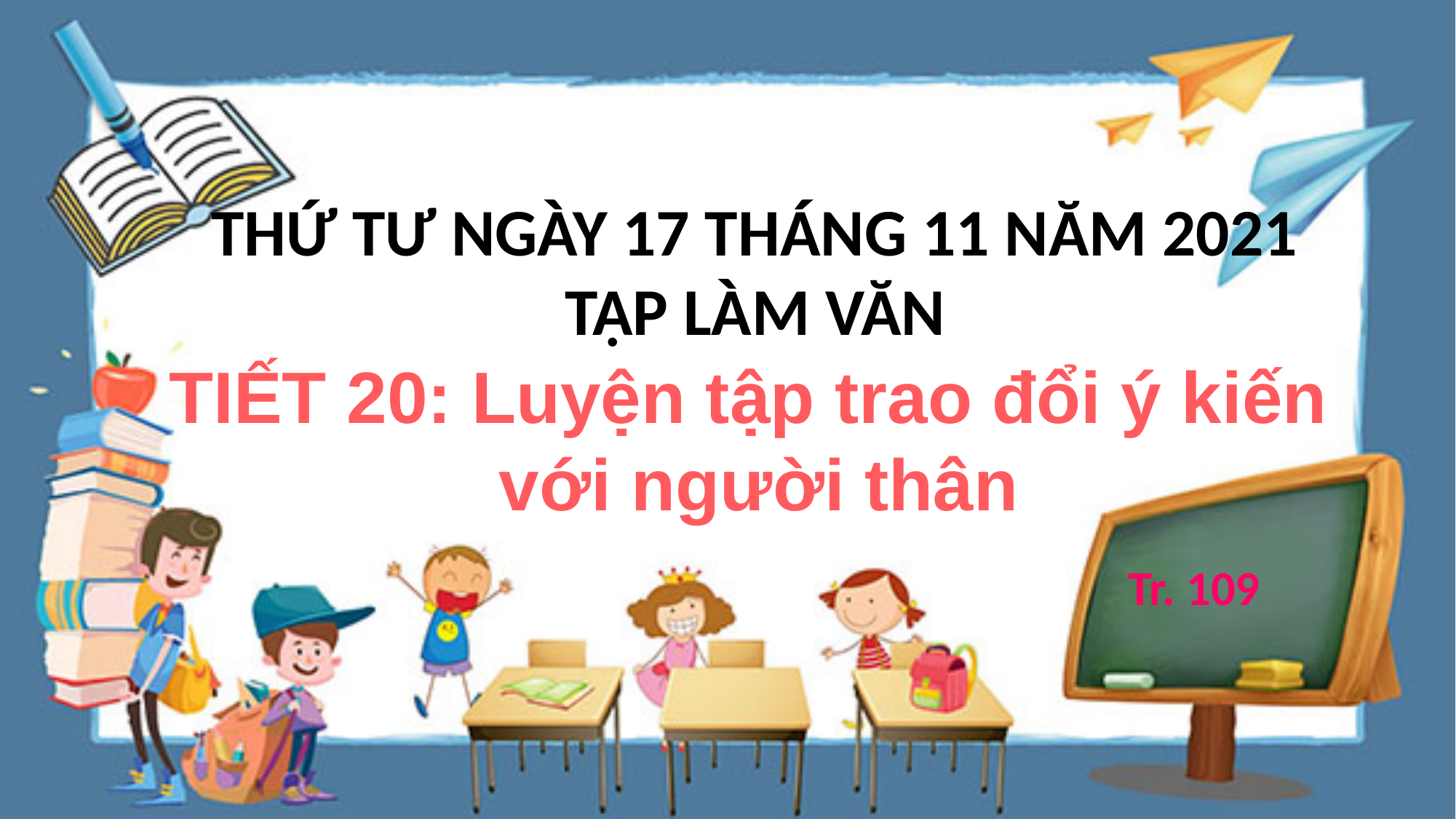

THỨ TƯ NGÀY 17 THÁNG 11 NĂM 2021
TẬP LÀM VĂN
TIẾT 20: Luyện tập trao đổi ý kiến
với người thân

Tr. 109